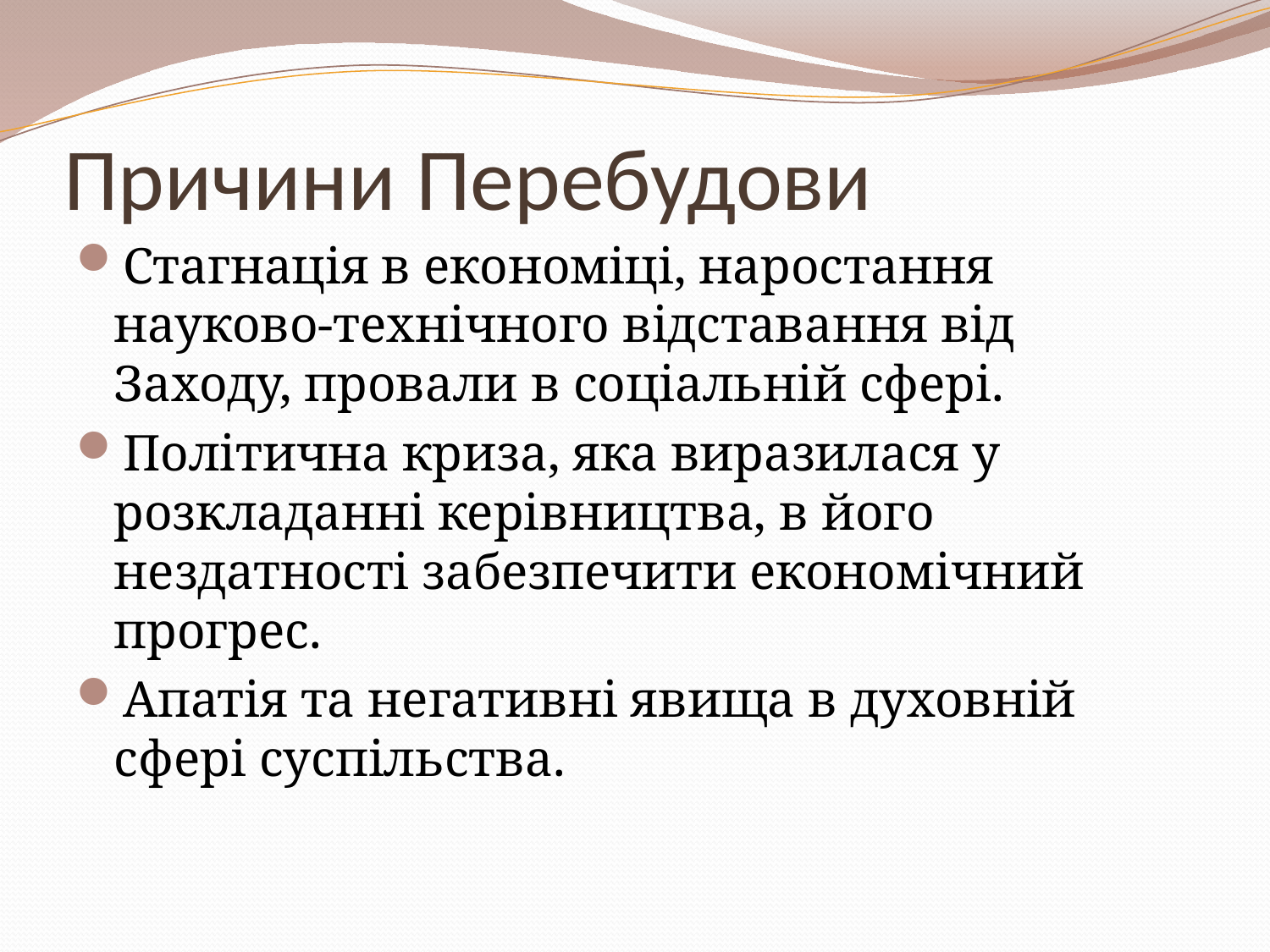

# Причини Перебудови
Стагнація в економіці, наростання науково-технічного відставання від Заходу, провали в соціальній сфері.
Політична криза, яка виразилася у розкладанні керівництва, в його нездатності забезпечити економічний прогрес.
Апатія та негативні явища в духовній сфері суспільства.